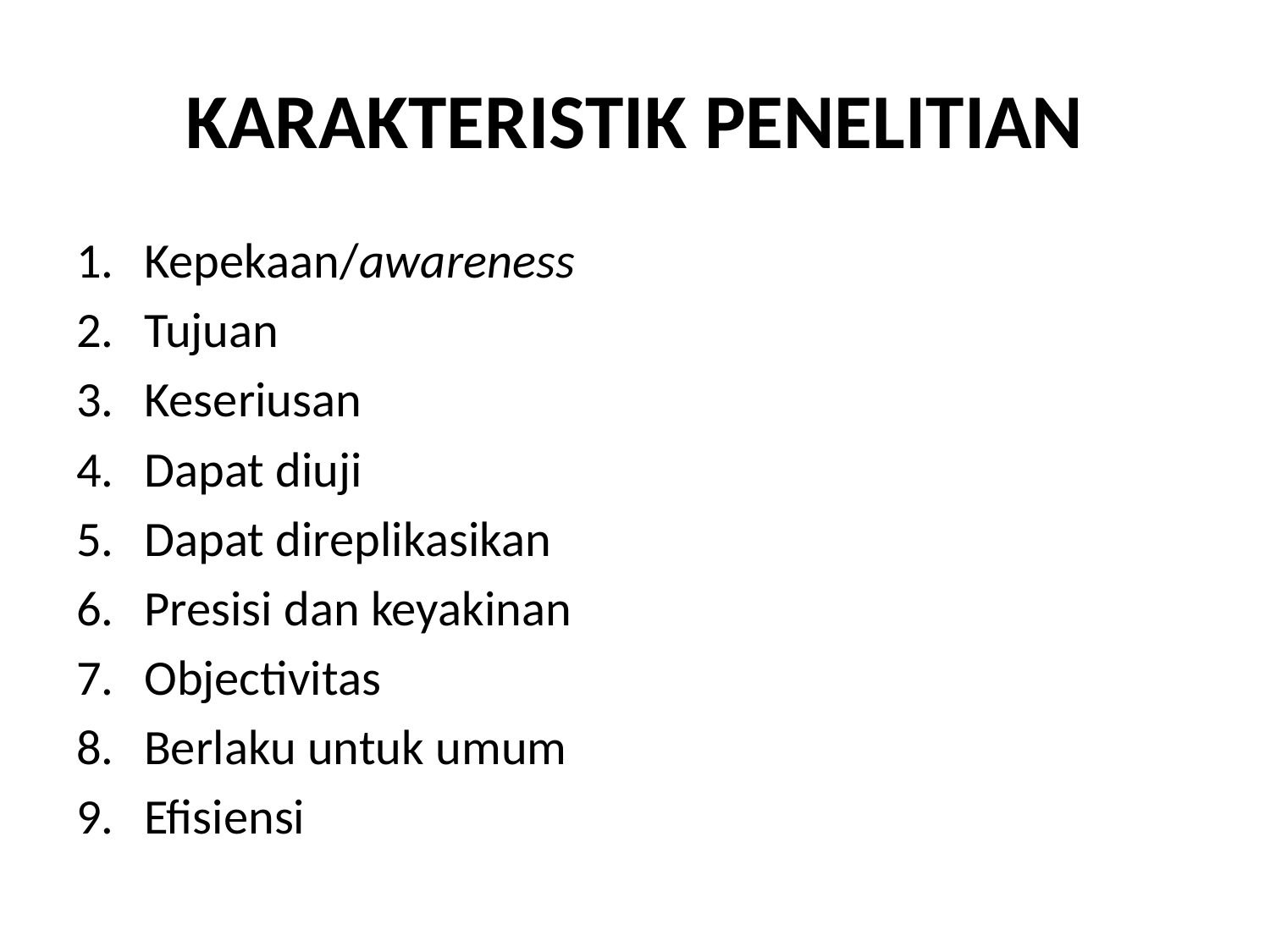

# Karakteristik Penelitian
Kepekaan/awareness
Tujuan
Keseriusan
Dapat diuji
Dapat direplikasikan
Presisi dan keyakinan
Objectivitas
Berlaku untuk umum
Efisiensi